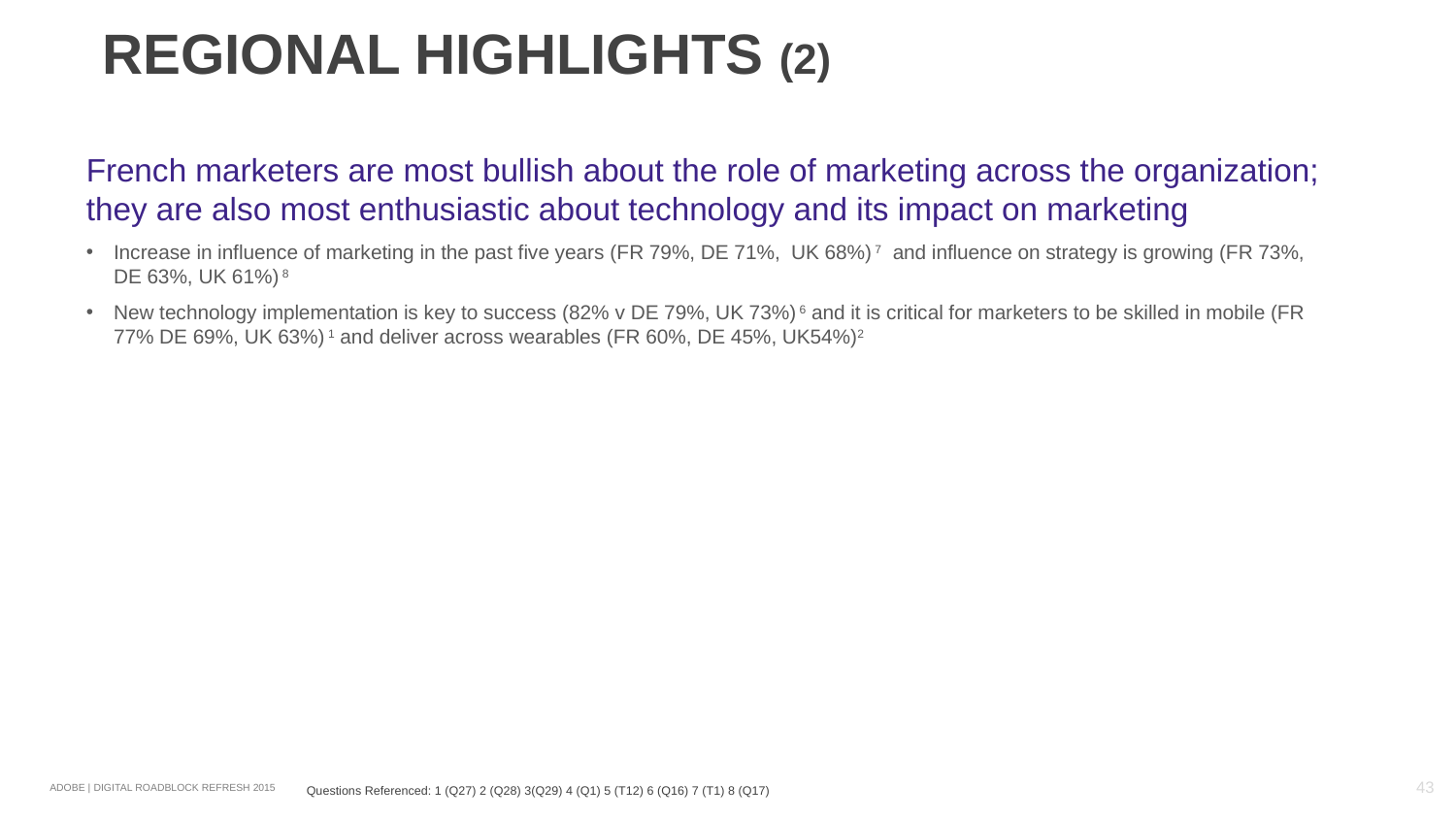

REGIONAL HIGHLIGHTS (2)

French marketers are most bullish about the role of marketing across the organization; they are also most enthusiastic about technology and its impact on marketing
Increase in influence of marketing in the past five years (FR 79%, DE 71%,  UK 68%) 7  and influence on strategy is growing (FR 73%, DE 63%, UK 61%) 8
New technology implementation is key to success (82% v DE 79%, UK 73%) 6 and it is critical for marketers to be skilled in mobile (FR 77% DE 69%, UK 63%) 1 and deliver across wearables (FR 60%, DE 45%, UK54%)2

Questions Referenced: 1 (Q27) 2 (Q28) 3(Q29) 4 (Q1) 5 (T12) 6 (Q16) 7 (T1) 8 (Q17)